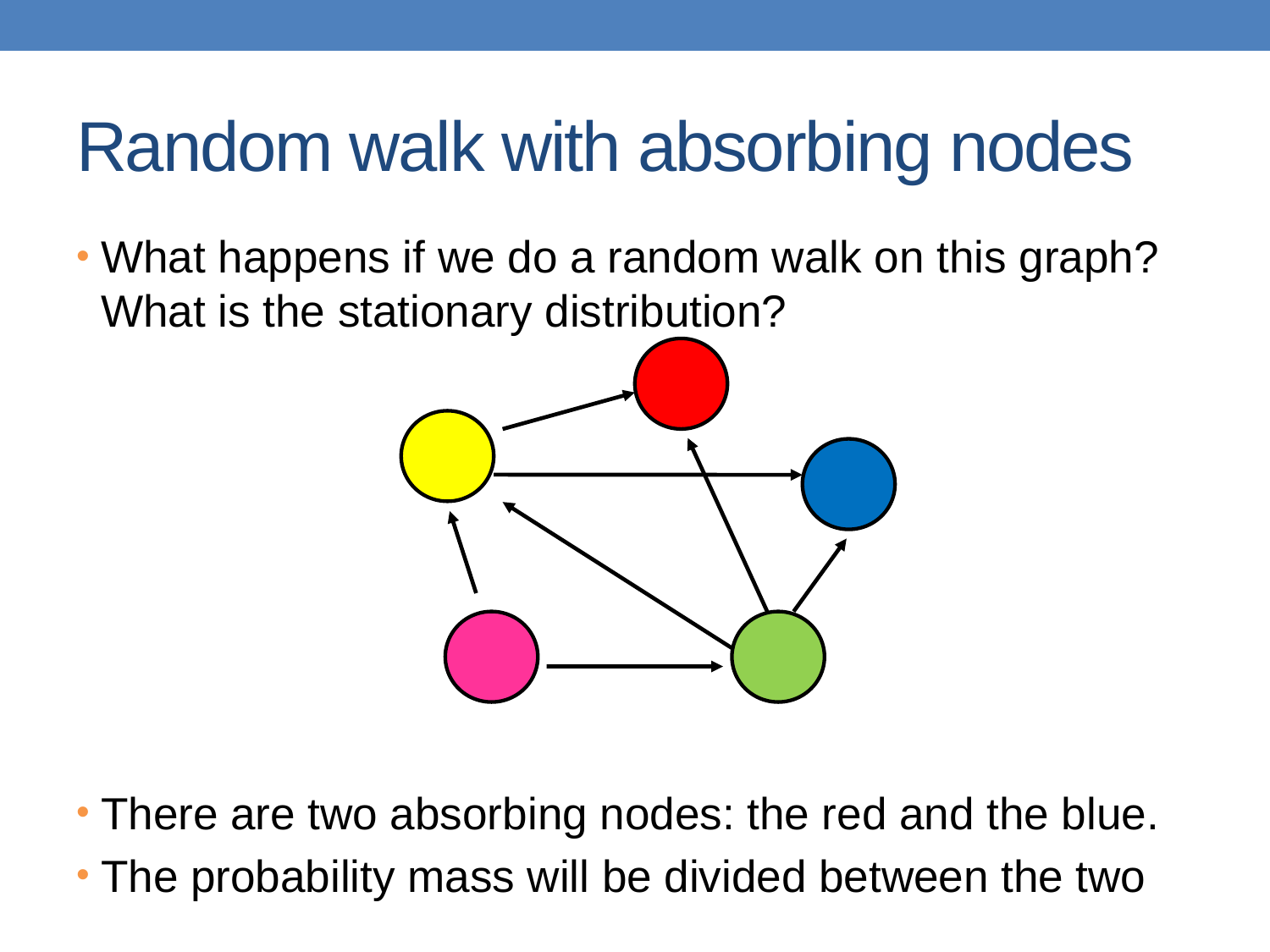

# Random walk with absorbing nodes
What happens if we do a random walk on this graph? What is the stationary distribution?

There are two absorbing nodes: the red and the blue.
The probability mass will be divided between the two